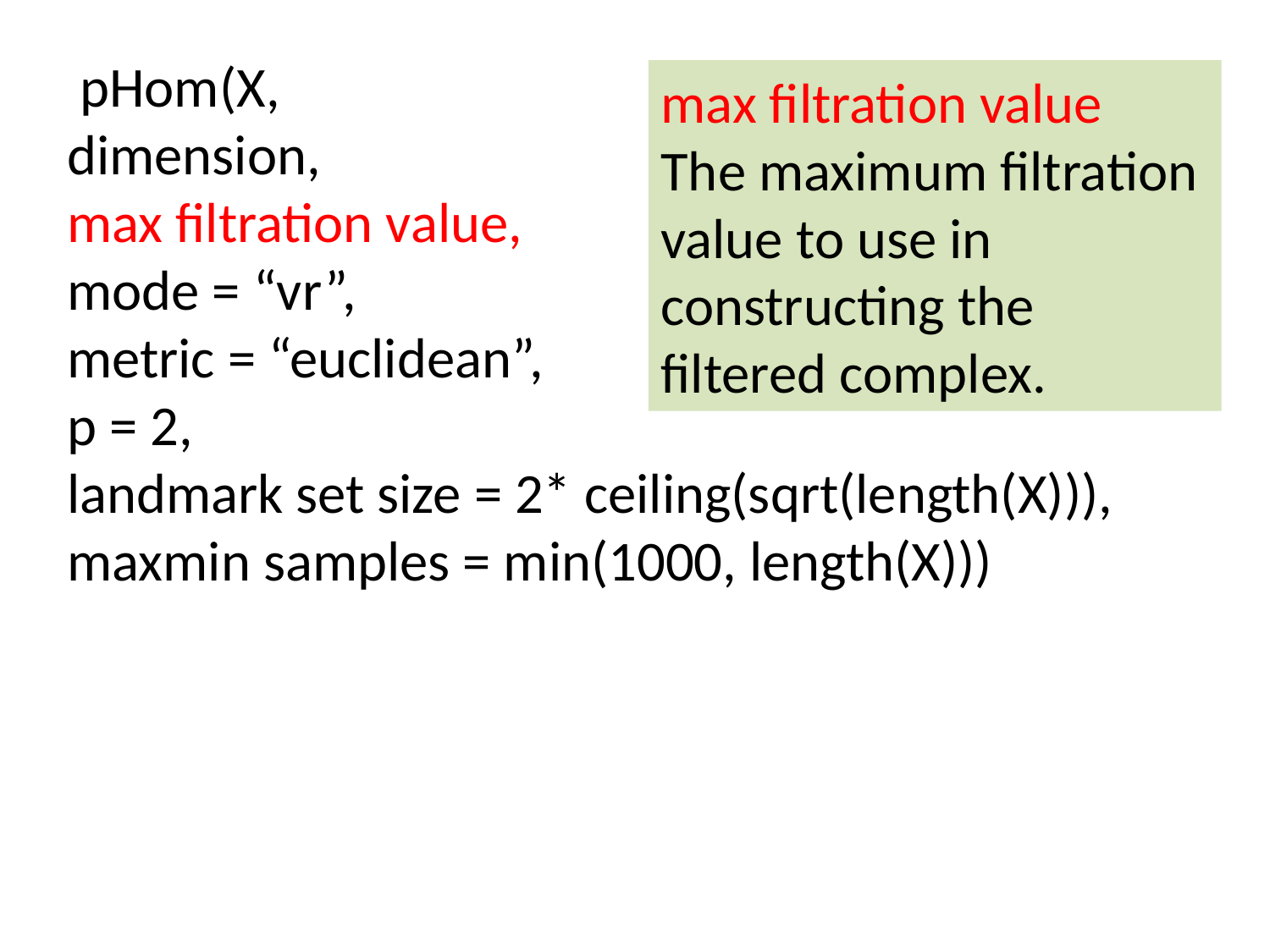

pHom(X,
dimension,
max filtration value,
mode = “vr”,
metric = “euclidean”,
p = 2,
landmark set size = 2* ceiling(sqrt(length(X))), maxmin samples = min(1000, length(X)))
max filtration value
The maximum filtration value to use in constructing the filtered complex.